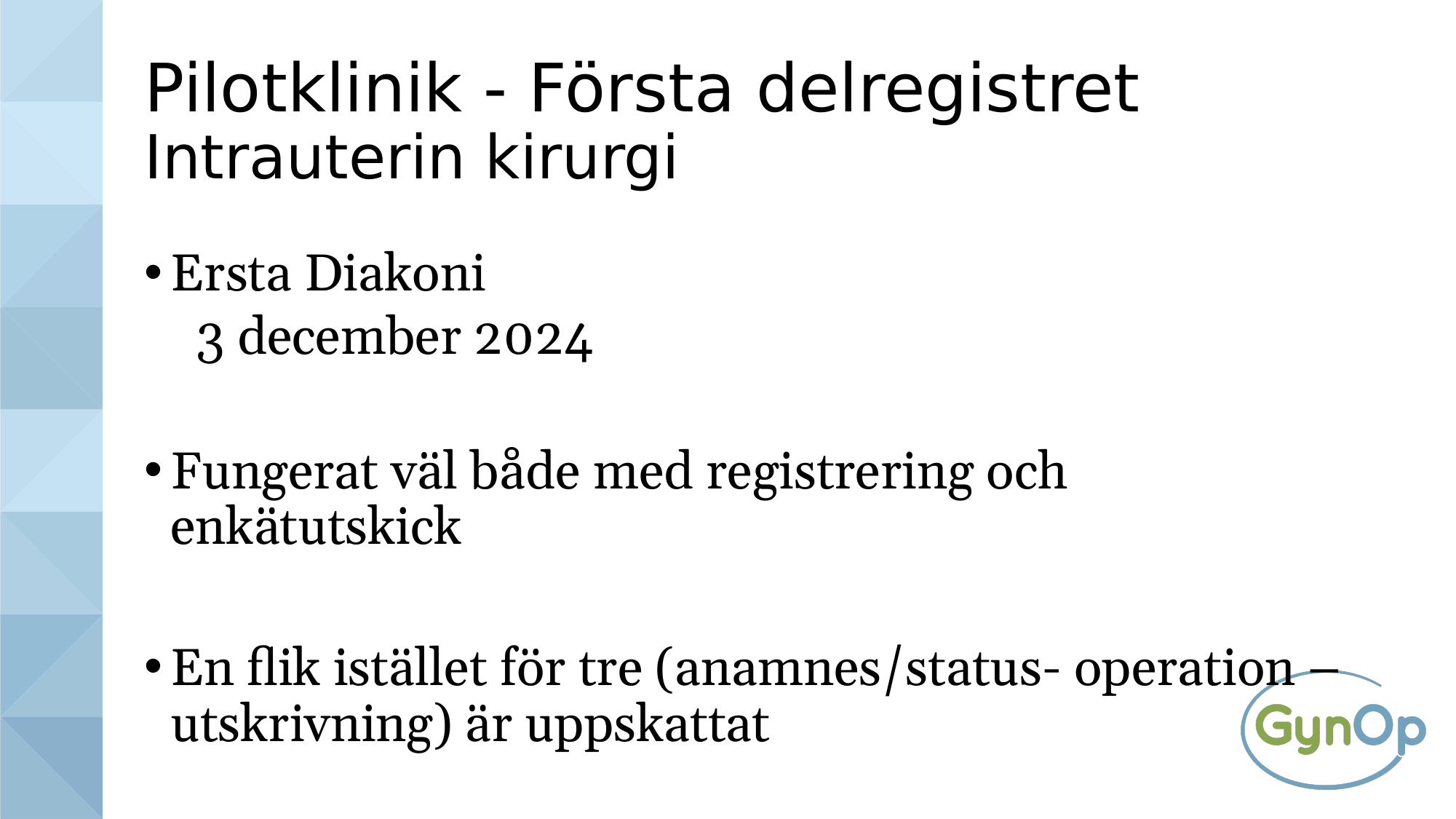

# Pilotklinik - Första delregistret Intrauterin kirurgi
Ersta Diakoni
		3 december 2024

Fungerat väl både med registrering och enkätutskick

En flik istället för tre (anamnes/status- operation – utskrivning) är uppskattat